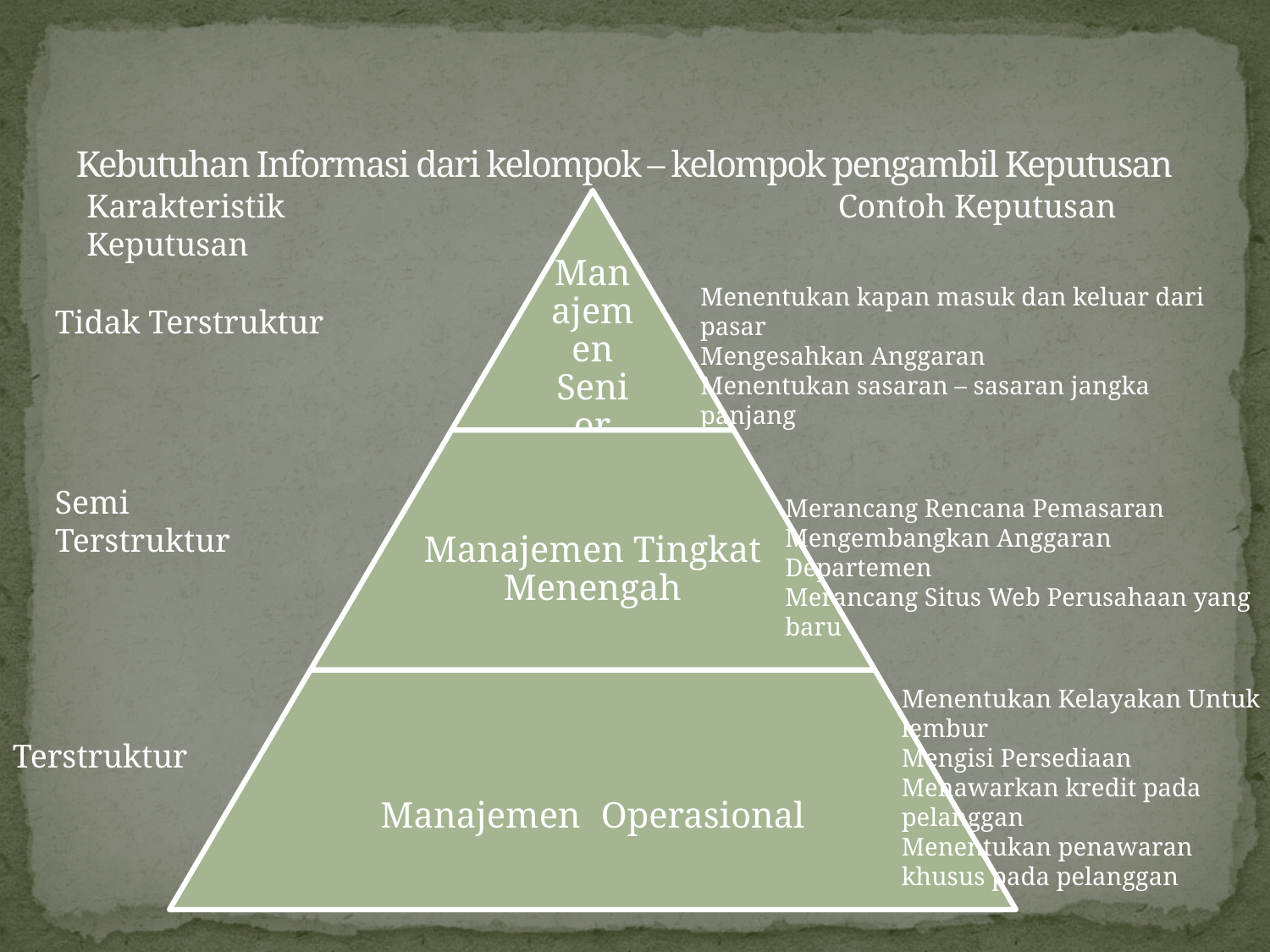

# Kebutuhan Informasi dari kelompok – kelompok pengambil Keputusan
Karakteristik Keputusan
Contoh Keputusan
Manajemen Senior
Manajemen Tingkat Menengah
Manajemen Operasional
Menentukan kapan masuk dan keluar dari pasar
Mengesahkan Anggaran
Menentukan sasaran – sasaran jangka panjang
Tidak Terstruktur
Semi Terstruktur
Merancang Rencana Pemasaran
Mengembangkan Anggaran Departemen
Merancang Situs Web Perusahaan yang baru
Menentukan Kelayakan Untuk lembur
Mengisi Persediaan
Menawarkan kredit pada pelanggan
Menentukan penawaran khusus pada pelanggan
Terstruktur